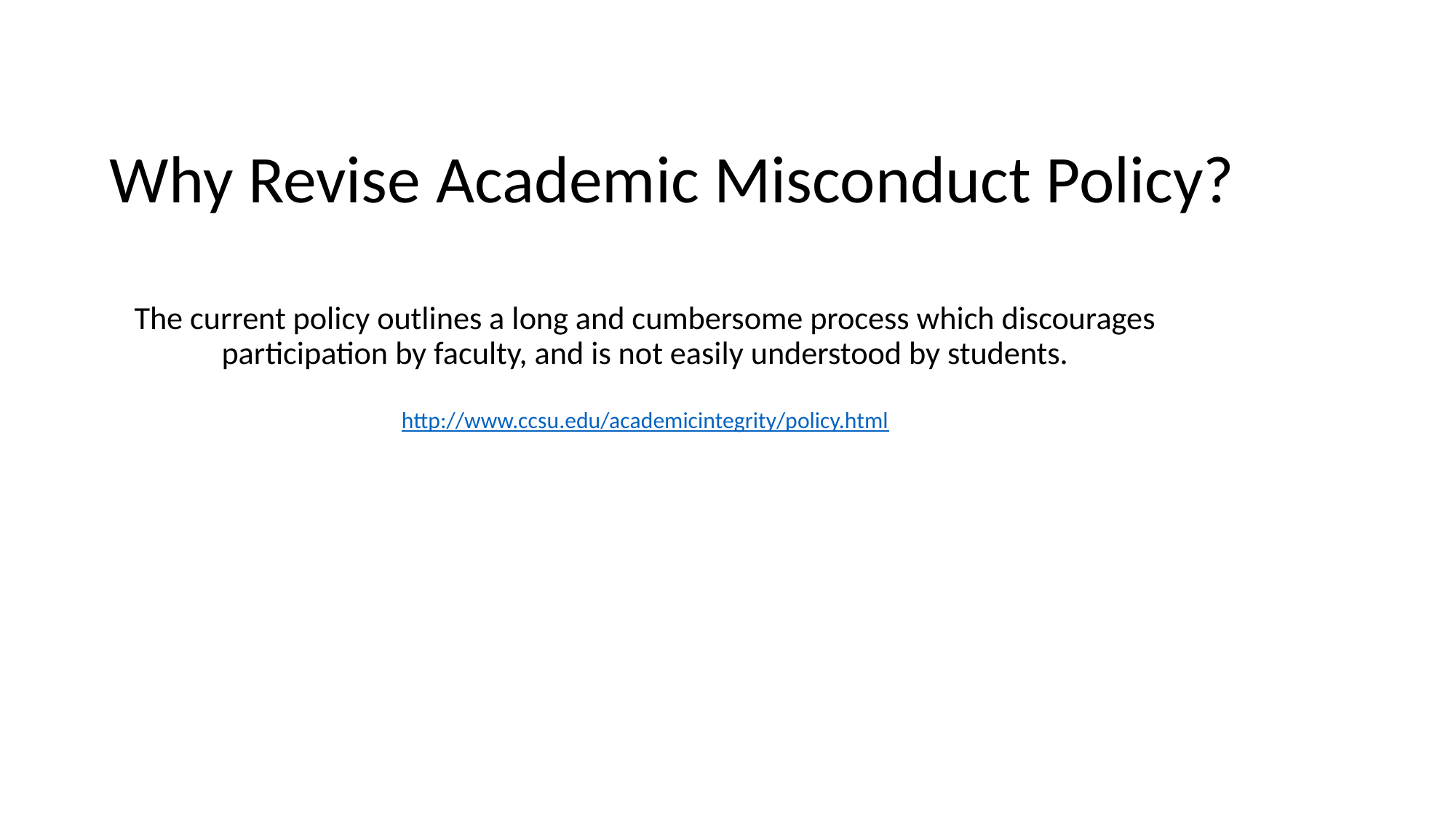

# Why Revise Academic Misconduct Policy?
The current policy outlines a long and cumbersome process which discourages participation by faculty, and is not easily understood by students.

http://www.ccsu.edu/academicintegrity/policy.html